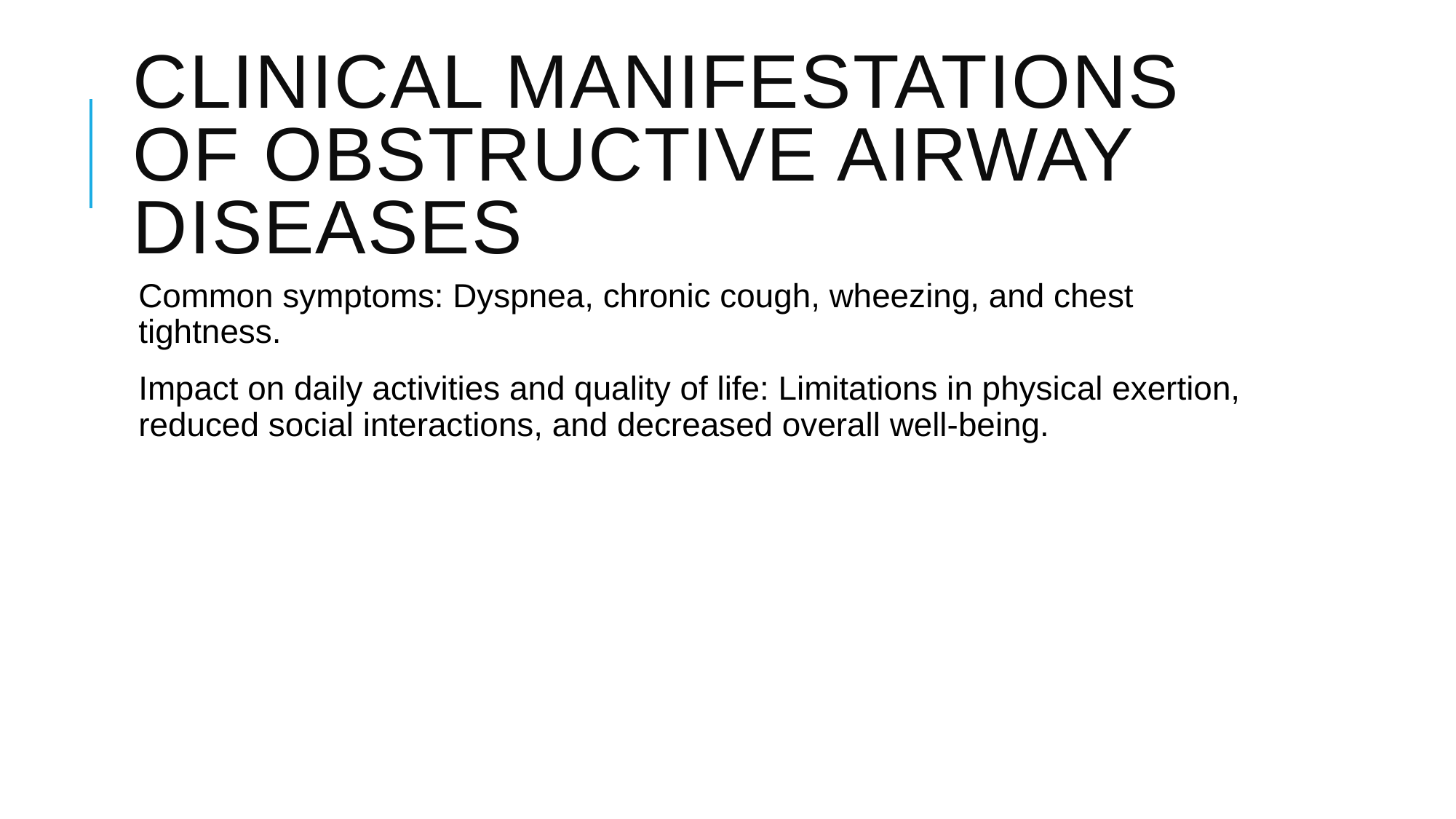

# Clinical Manifestations of Obstructive Airway Diseases
Common symptoms: Dyspnea, chronic cough, wheezing, and chest tightness.
Impact on daily activities and quality of life: Limitations in physical exertion, reduced social interactions, and decreased overall well-being.